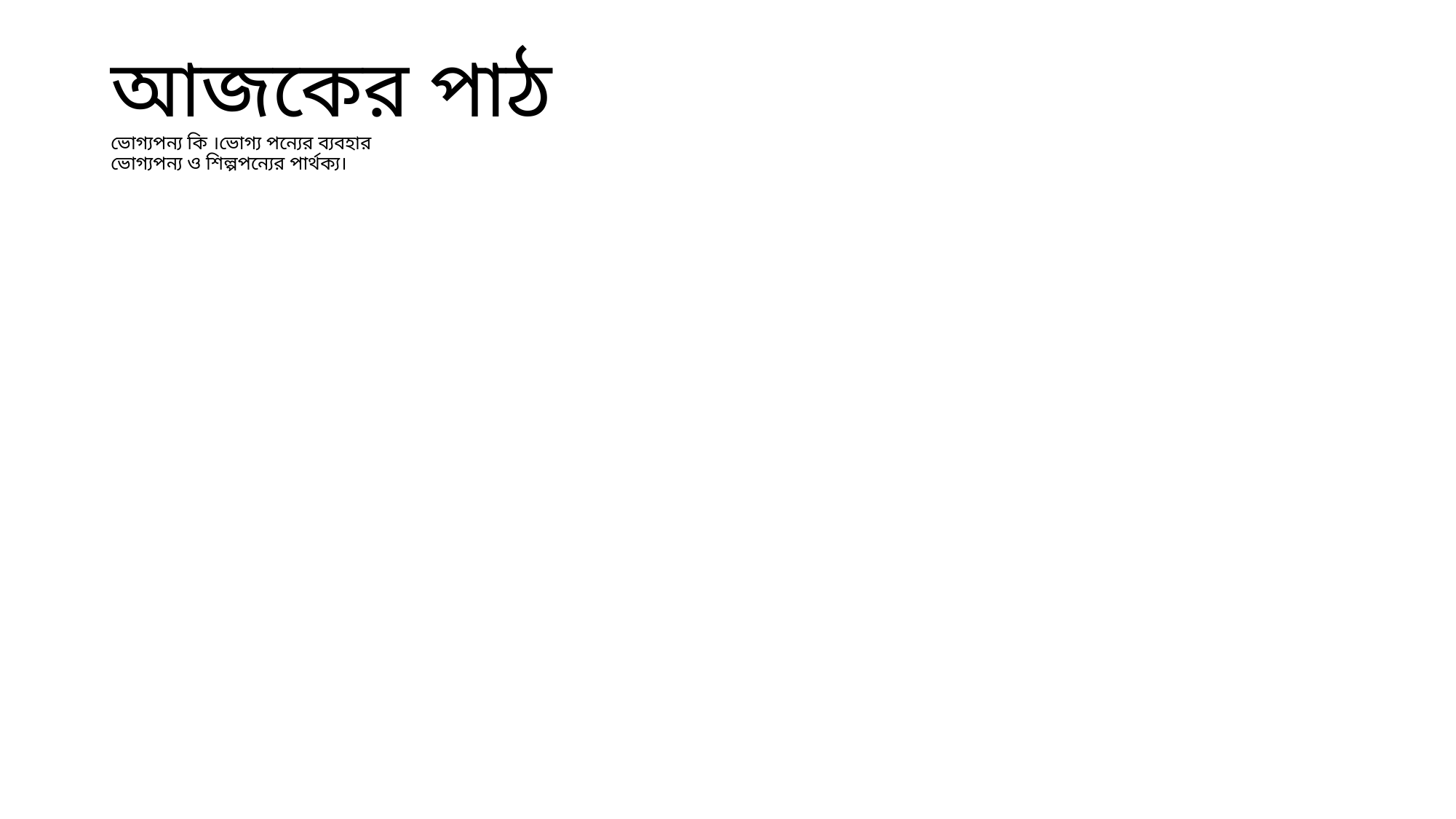

# আজকের পাঠ ভোগ্যপন্য কি ।ভোগ্য পন্যের ব্যবহার ভোগ্যপন্য ও শিল্পপন্যের পার্থক্য।